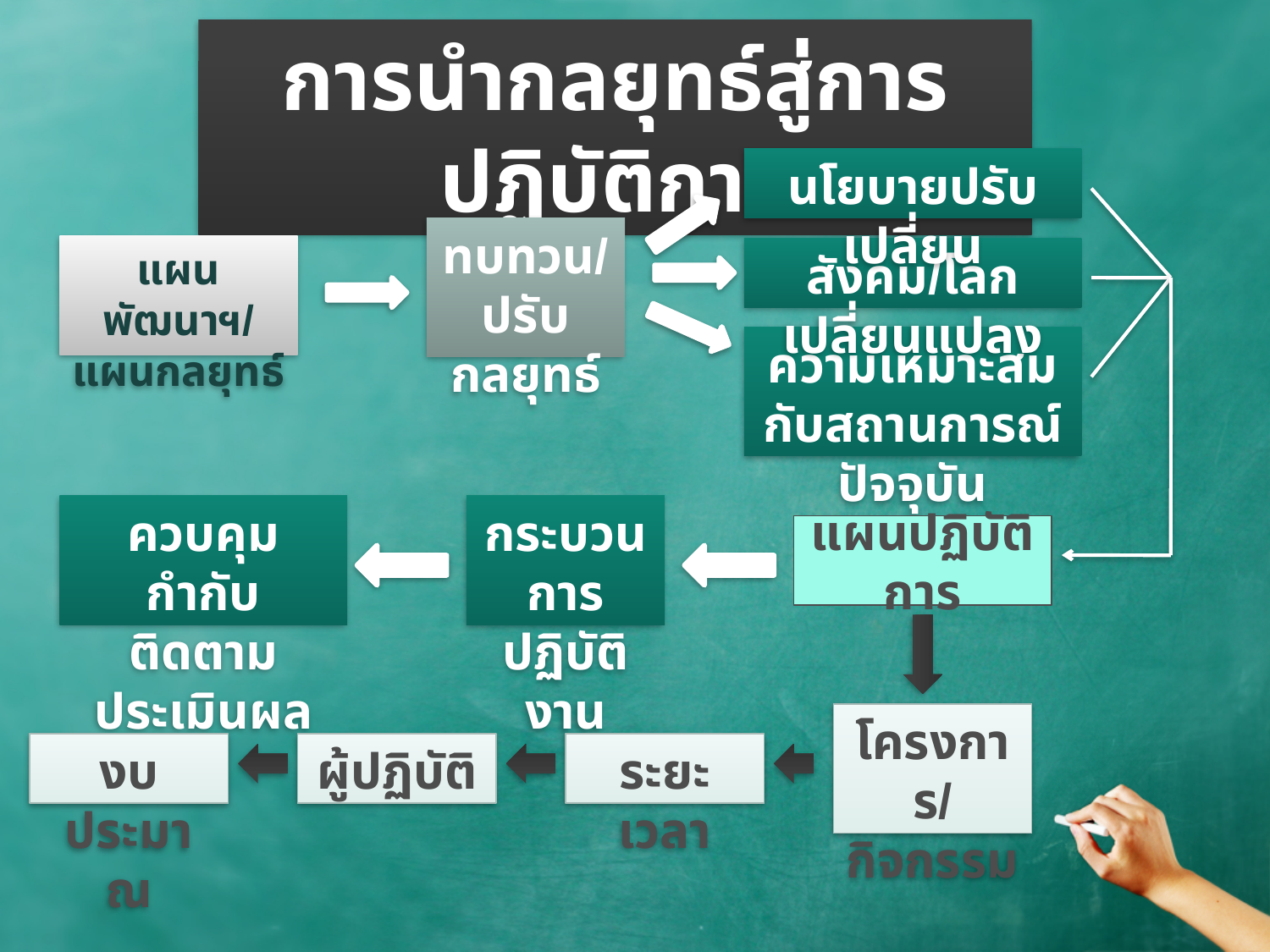

การนำกลยุทธ์สู่การปฏิบัติการ
นโยบายปรับเปลี่ยน

ทบทวน/ปรับกลยุทธ์
แผนพัฒนาฯ/แผนกลยุทธ์
สังคม/โลกเปลี่ยนแปลง

ความเหมาะสมกับสถานการณ์ปัจจุบัน
ควบคุม กำกับ
ติดตาม ประเมินผล
กระบวนการปฏิบัติงาน
แผนปฏิบัติการ

โครงการ/กิจกรรม
งบประมาณ
ผู้ปฏิบัติ
ระยะเวลา